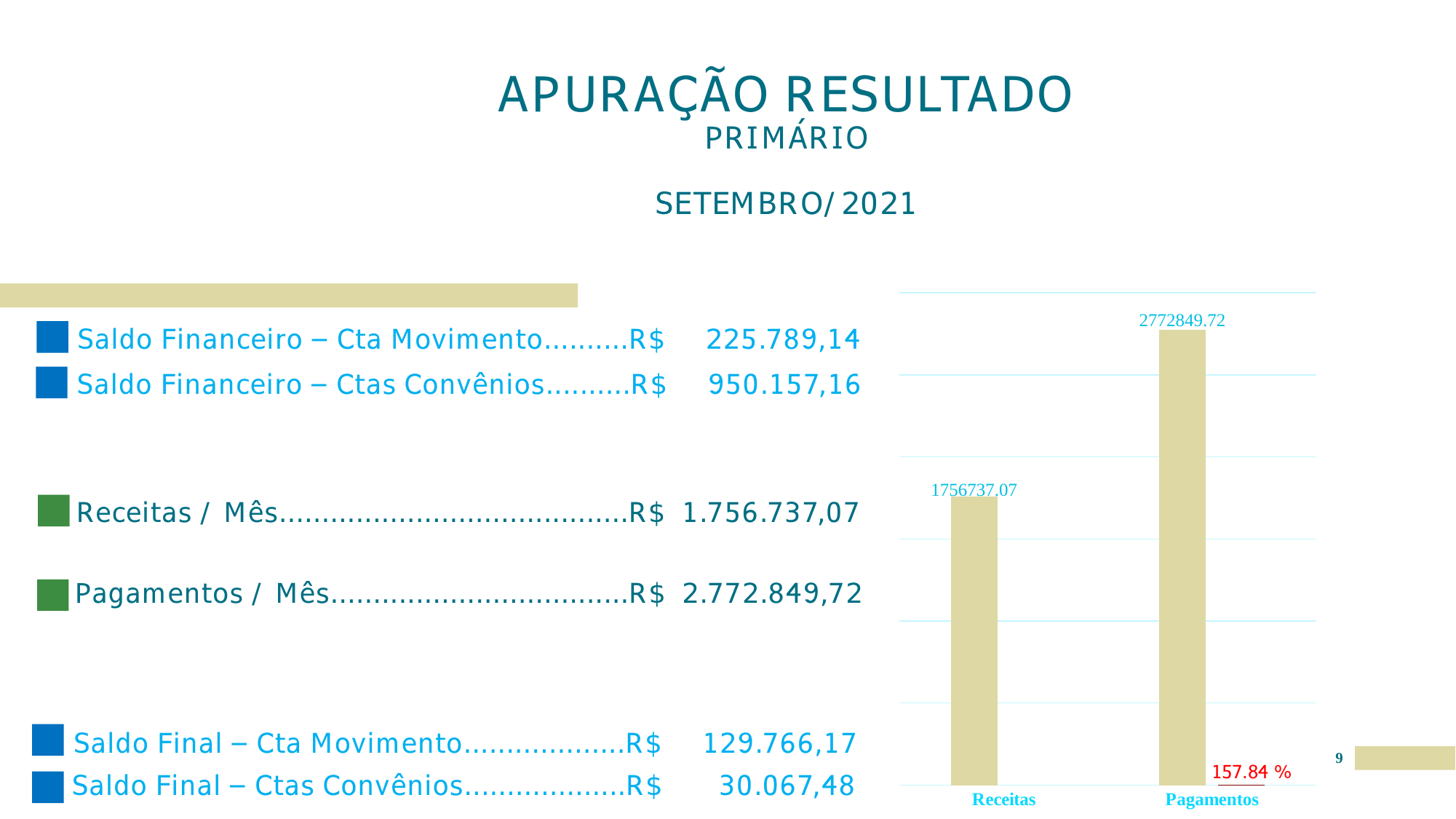

# APURAÇÃO RESULTADO PRIMÁRIO SETEMBRO/2021

### Chart

| Category | Colunas1 | Colunas2 |
|---|---|---|
| Receitas | 1756737.07 | None |
| Pagamentos | 2772849.72 | 157.84090672145948 |
Saldo Financeiro – Cta Movimento..........R$     225.789,14

Saldo Financeiro – Ctas Convênios..........R$     950.157,16

Receitas / Mês.........................................R$  1.756.737,07

Pagamentos / Mês...................................R$  2.772.849,72

Saldo Final – Cta Movimento...................R$     129.766,17

9
Saldo Final – Ctas Convênios...................R$       30.067,48